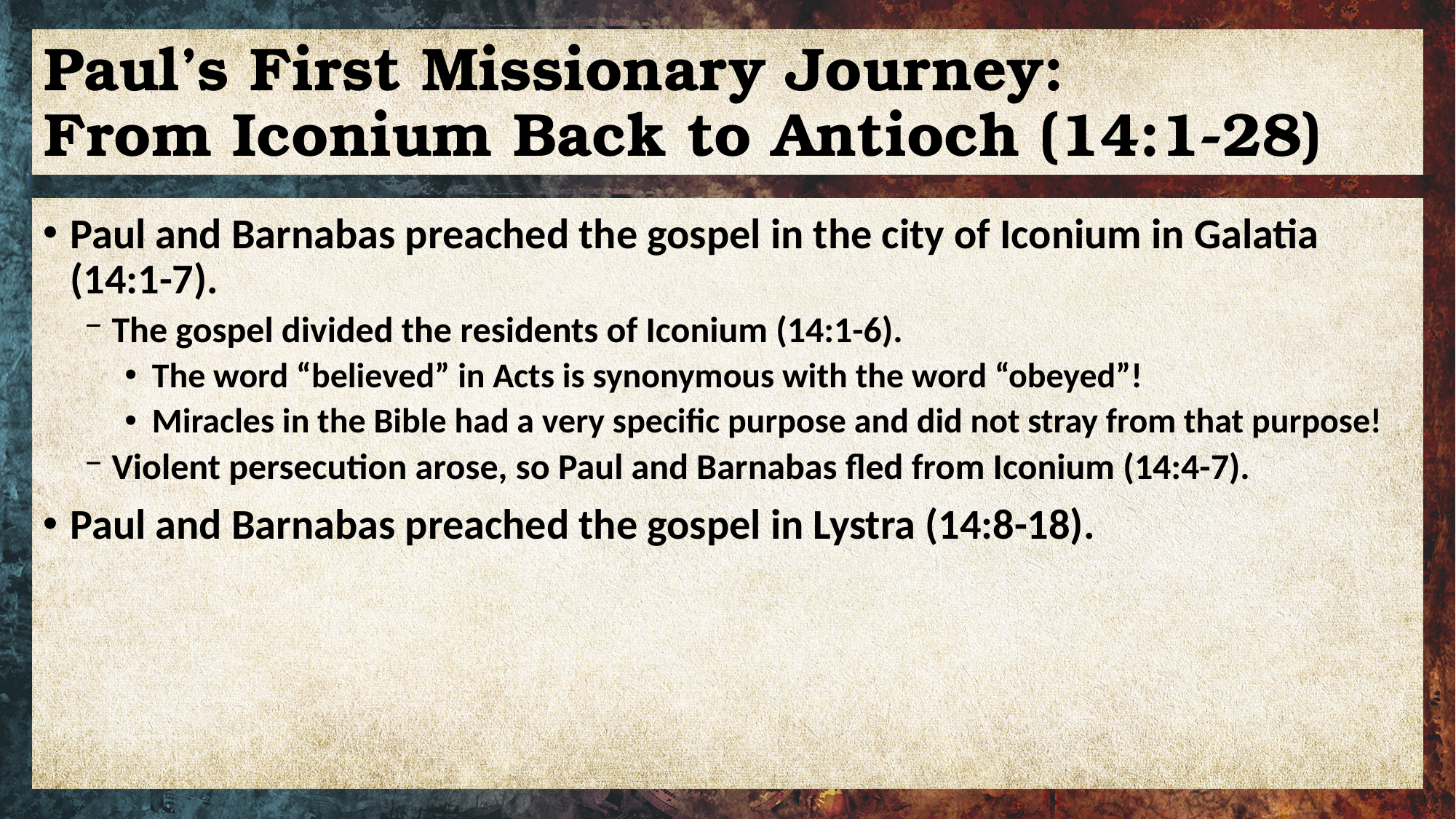

# Paul’s First Missionary Journey: From Iconium Back to Antioch (14:1-28)
Paul and Barnabas preached the gospel in the city of Iconium in Galatia (14:1-7).
The gospel divided the residents of Iconium (14:1-6).
The word “believed” in Acts is synonymous with the word “obeyed”!
Miracles in the Bible had a very specific purpose and did not stray from that purpose!
Violent persecution arose, so Paul and Barnabas fled from Iconium (14:4-7).
Paul and Barnabas preached the gospel in Lystra (14:8-18).